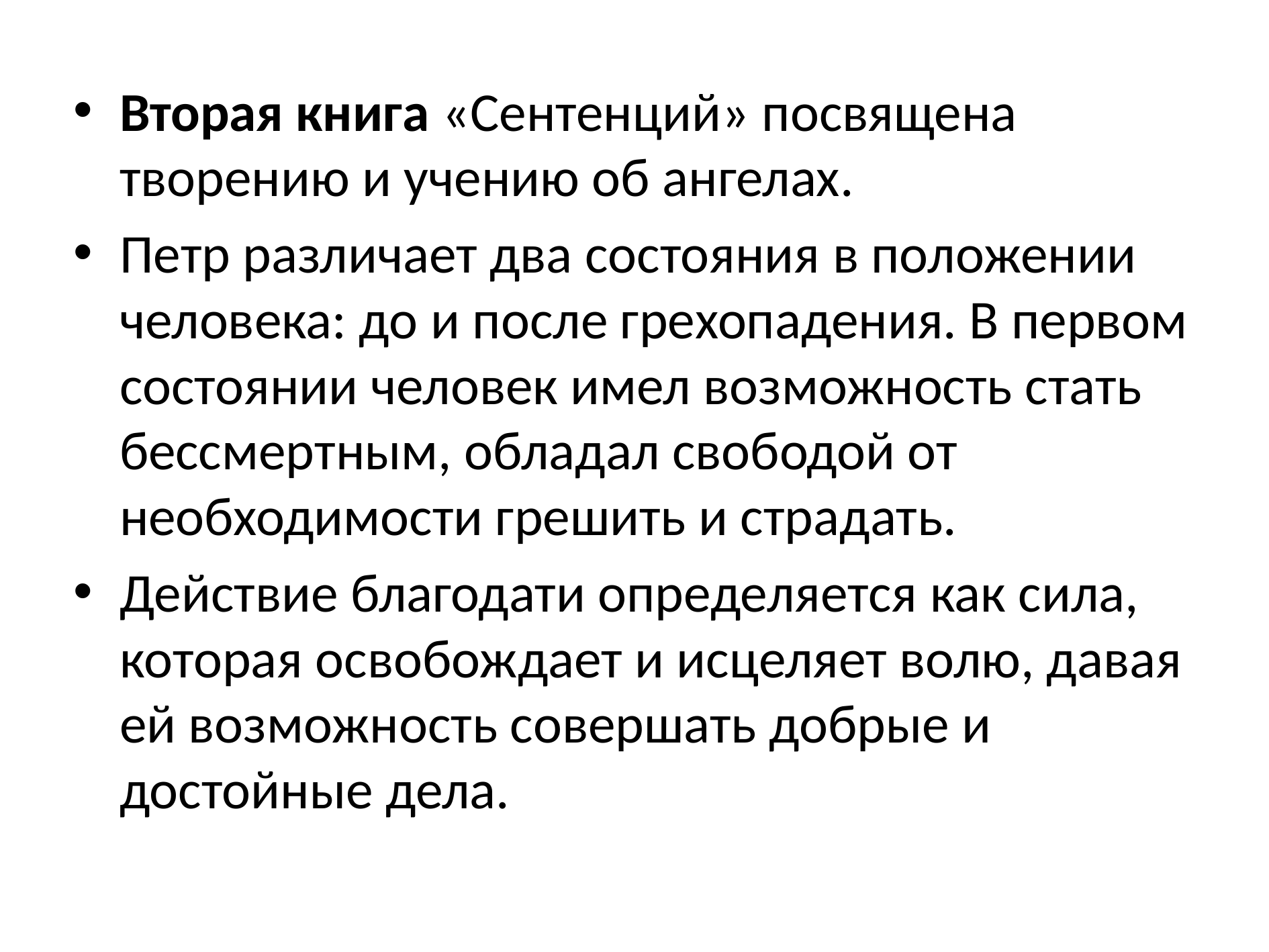

Вторая книга «Сентенций» посвящена творению и учению об ангелах.
Петр различает два состояния в положении человека: до и после грехопадения. В первом состоянии человек имел возможность стать бессмертным, обладал свободой от необходимости грешить и страдать.
Действие благодати определяется как сила, которая освобождает и исцеляет волю, давая ей возможность совершать добрые и достойные дела.